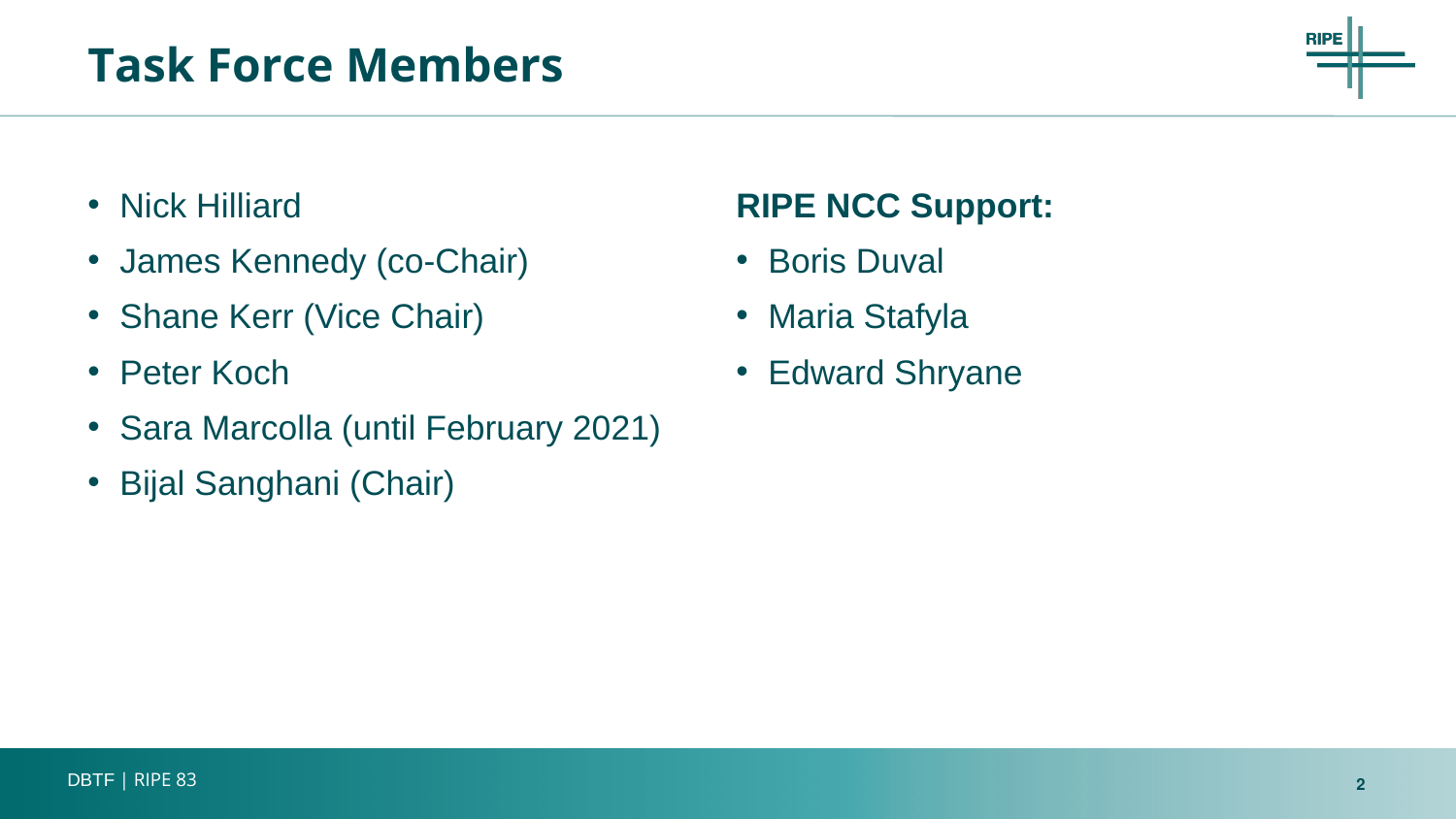

# Task Force Members
Nick Hilliard
James Kennedy (co-Chair)
Shane Kerr (Vice Chair)
Peter Koch
Sara Marcolla (until February 2021)
Bijal Sanghani (Chair)

RIPE NCC Support:
Boris Duval
Maria Stafyla
Edward Shryane
2
DBTF | RIPE 83